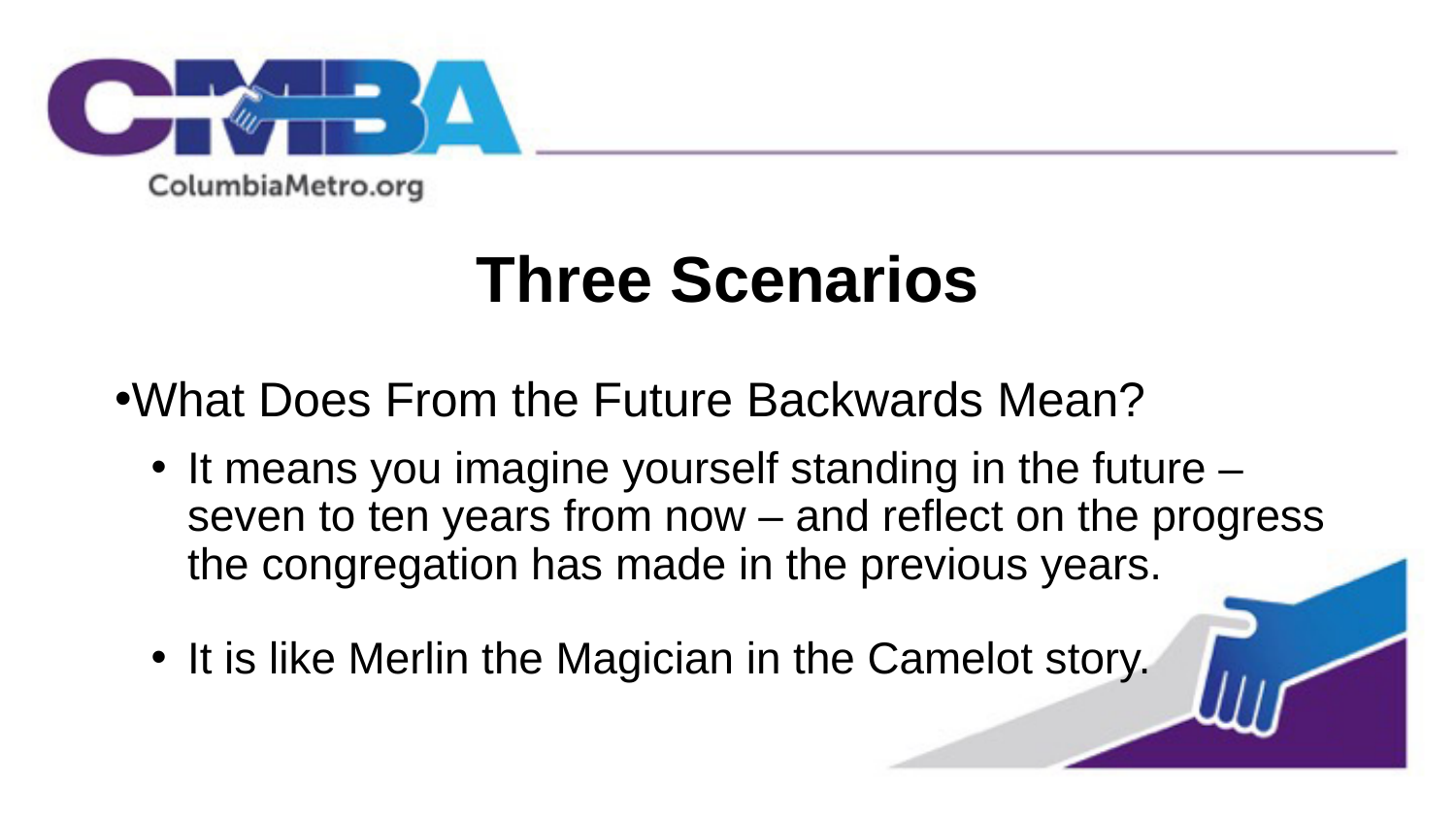

# Three Scenarios
What Does From the Future Backwards Mean?

It means you imagine yourself standing in the future – seven to ten years from now – and reflect on the progress the congregation has made in the previous years.

It is like Merlin the Magician in the Camelot story.